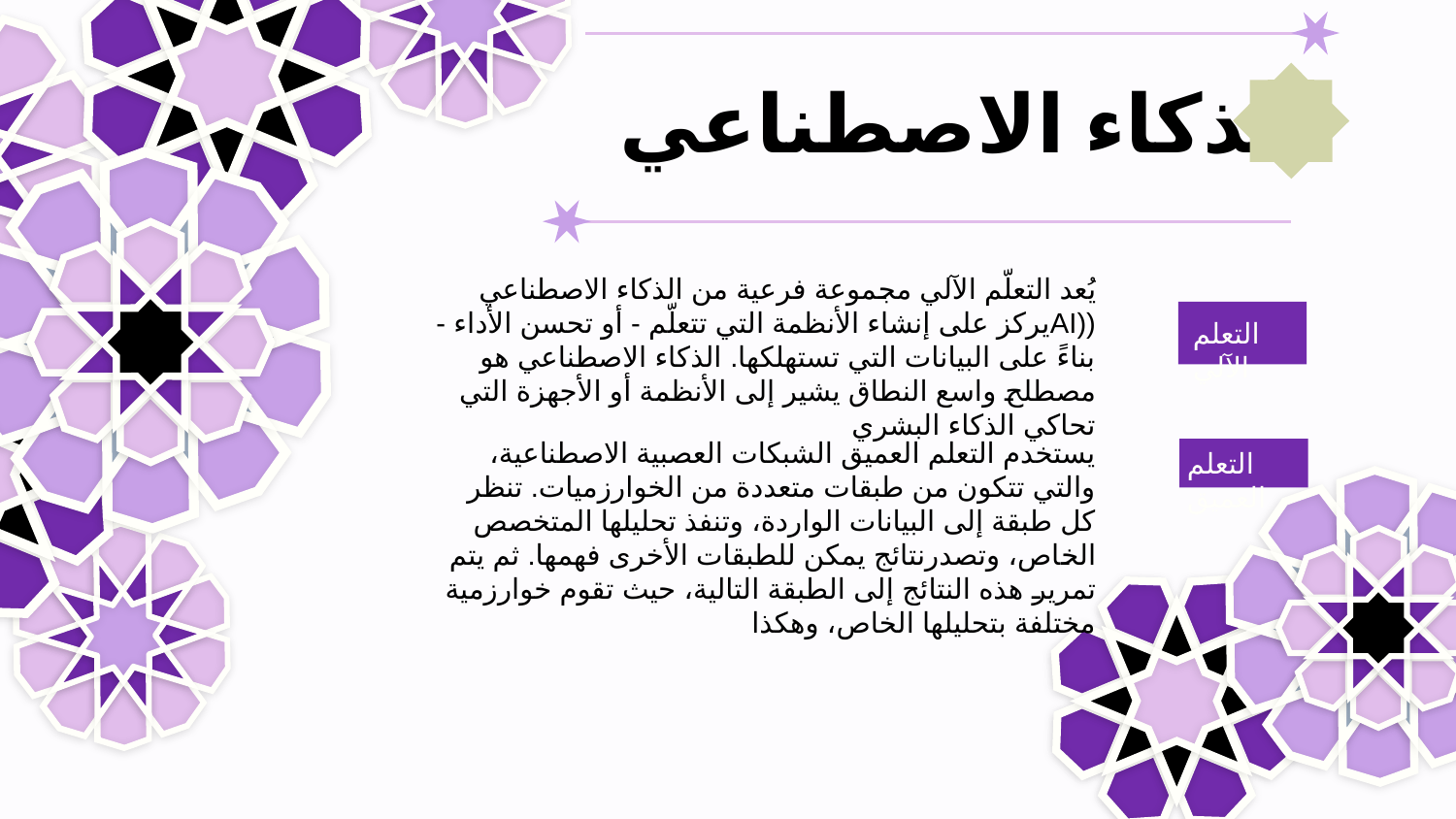

# الذكاء الاصطناعي

يُعد التعلّم الآلي مجموعة فرعية من الذكاء الاصطناعي ((AIيركز على إنشاء الأنظمة التي تتعلّم - أو تحسن الأداء - بناءً على البيانات التي تستهلكها. الذكاء الاصطناعي هو مصطلح واسع النطاق يشير إلى الأنظمة أو الأجهزة التي تحاكي الذكاء البشري

التعلم الآلي

يستخدم التعلم العميق الشبكات العصبية الاصطناعية، والتي تتكون من طبقات متعددة من الخوارزميات. تنظر كل طبقة إلى البيانات الواردة، وتنفذ تحليلها المتخصص الخاص، وتصدرنتائج يمكن للطبقات الأخرى فهمها. ثم يتم تمرير هذه النتائج إلى الطبقة التالية، حيث تقوم خوارزمية مختلفة بتحليلها الخاص، وهكذا
التعلم العميق